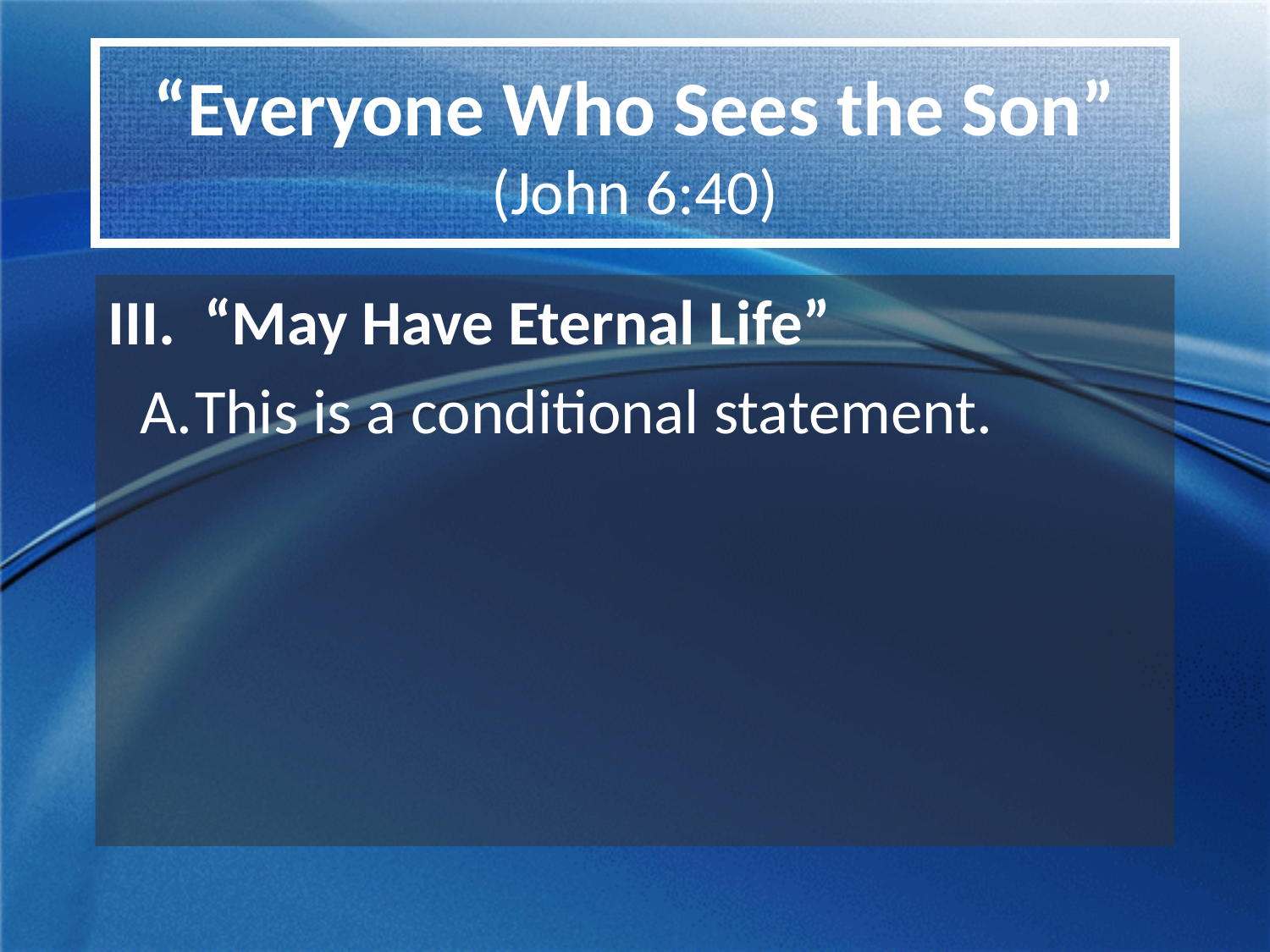

# “Everyone Who Sees the Son” (John 6:40)
III.  “May Have Eternal Life”
A.	This is a conditional statement.